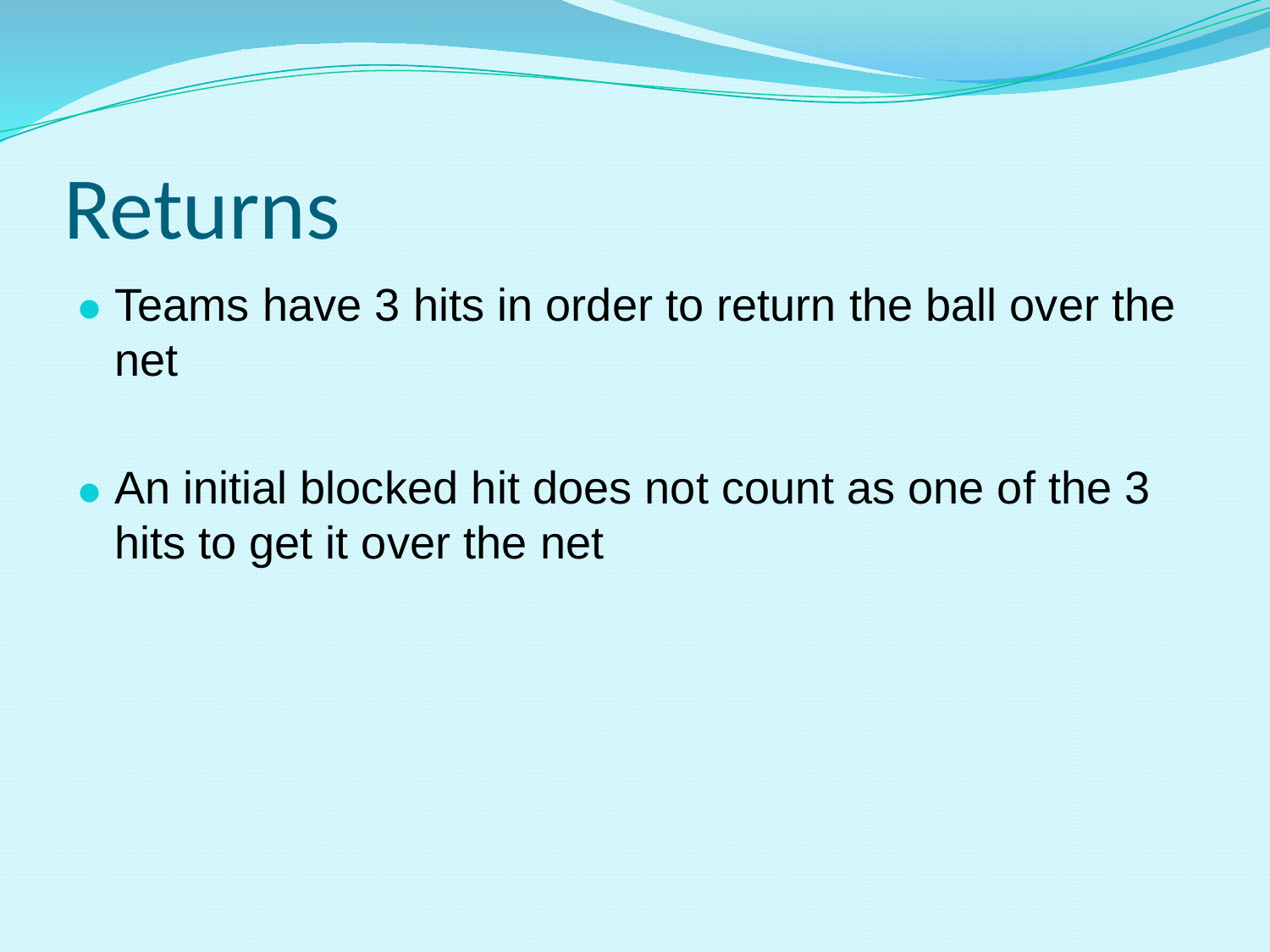

# Returns
Teams have 3 hits in order to return the ball over the net

An initial blocked hit does not count as one of the 3 hits to get it over the net